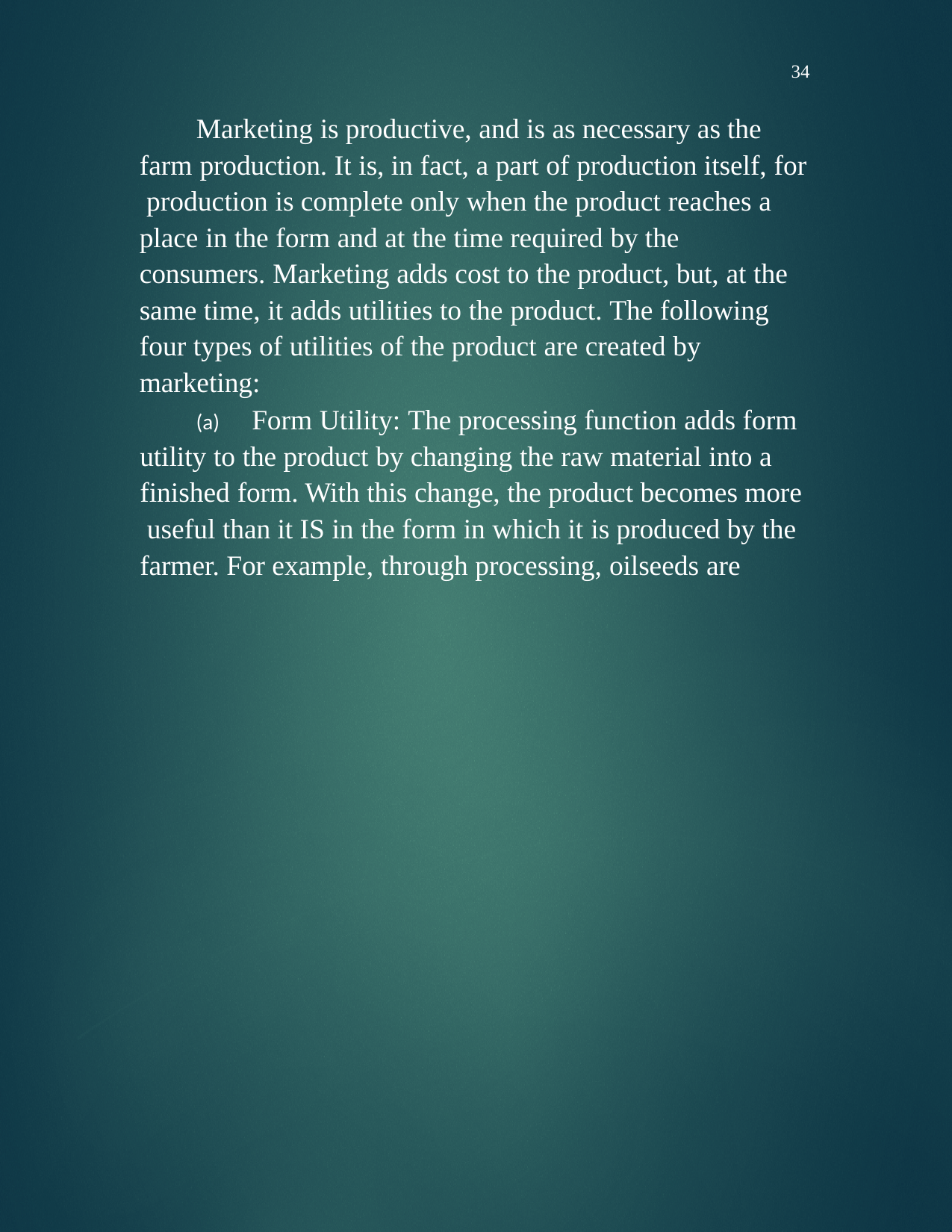

34
Marketing is productive, and is as necessary as the  farm production. It is, in fact, a part of production itself, for  production is complete only when the product reaches a  place in the form and at the time required by the  consumers. Marketing adds cost to the product, but, at the  same time, it adds utilities to the product. The following  four types of utilities of the product are created by  marketing:
(a)	Form Utility: The processing function adds form  utility to the product by changing the raw material into a  finished form. With this change, the product becomes more  useful than it IS in the form in which it is produced by the  farmer. For example, through processing, oilseeds are